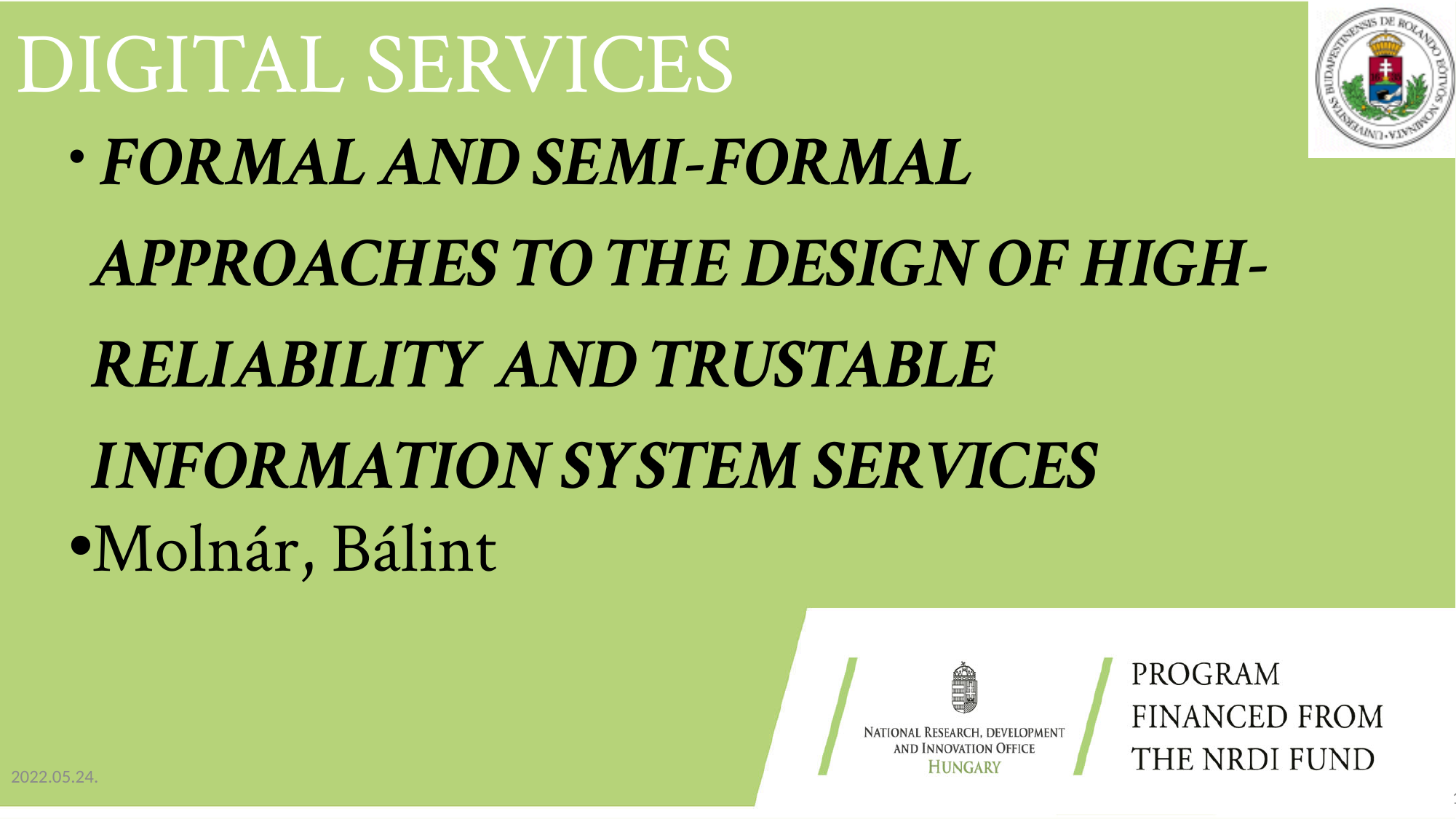

# Digital Services
 Formal and semi-formal approaches to the design of high-reliability and trustable information system services
Molnár, Bálint

2022.05.24.
1